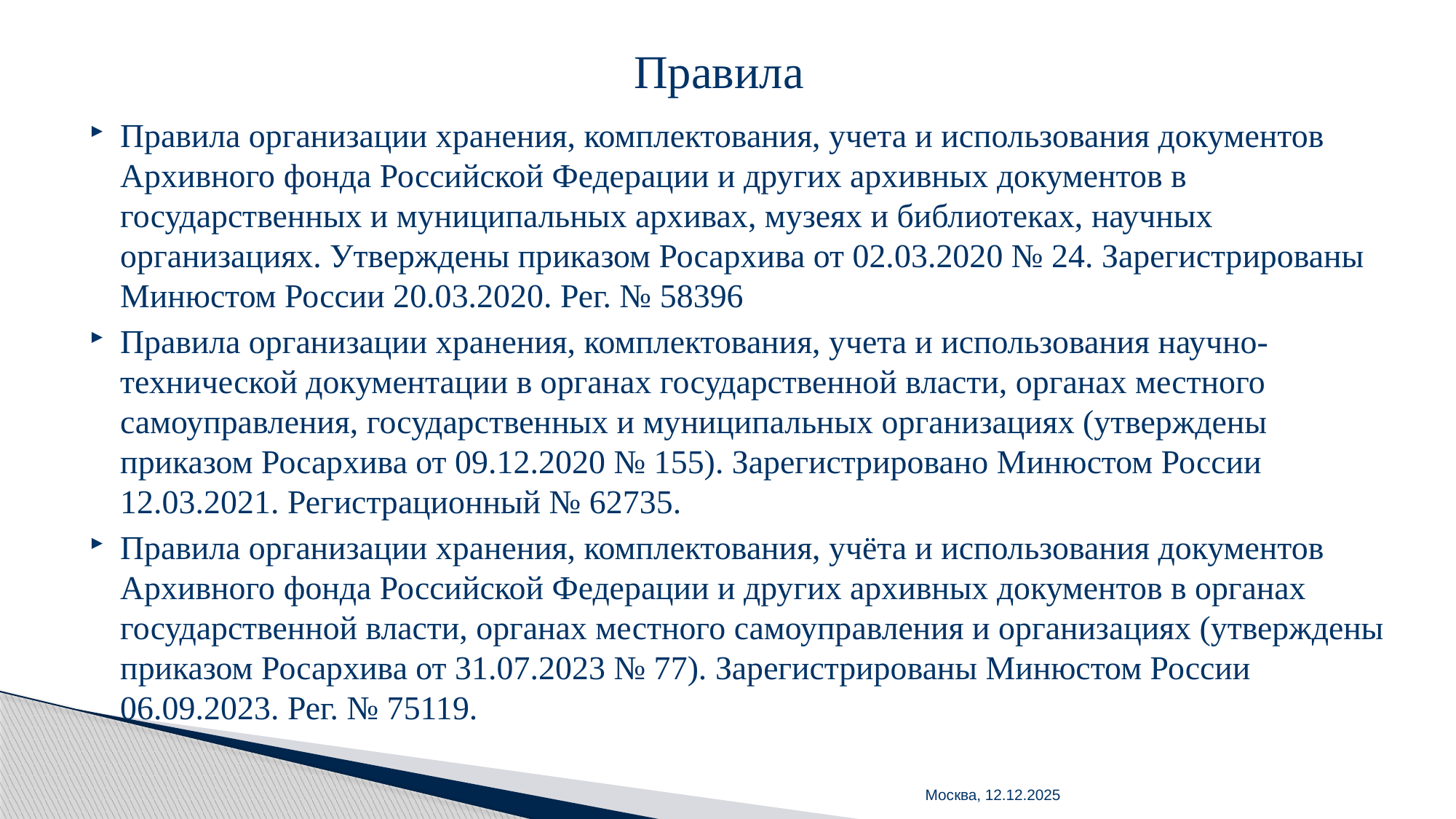

# Правила
Правила организации хранения, комплектования, учета и использования документов Архивного фонда Российской Федерации и других архивных документов в государственных и муниципальных архивах, музеях и библиотеках, научных организациях. Утверждены приказом Росархива от 02.03.2020 № 24. Зарегистрированы Минюстом России 20.03.2020. Рег. № 58396
Правила организации хранения, комплектования, учета и использования научно-технической документации в органах государственной власти, органах местного самоуправления, государственных и муниципальных организациях (утверждены приказом Росархива от 09.12.2020 № 155). Зарегистрировано Минюстом России 12.03.2021. Регистрационный № 62735.
Правила организации хранения, комплектования, учёта и использования документов Архивного фонда Российской Федерации и других архивных документов в органах государственной власти, органах местного самоуправления и организациях (утверждены приказом Росархива от 31.07.2023 № 77). Зарегистрированы Минюстом России 06.09.2023. Рег. № 75119.
Москва, 12.12.2025